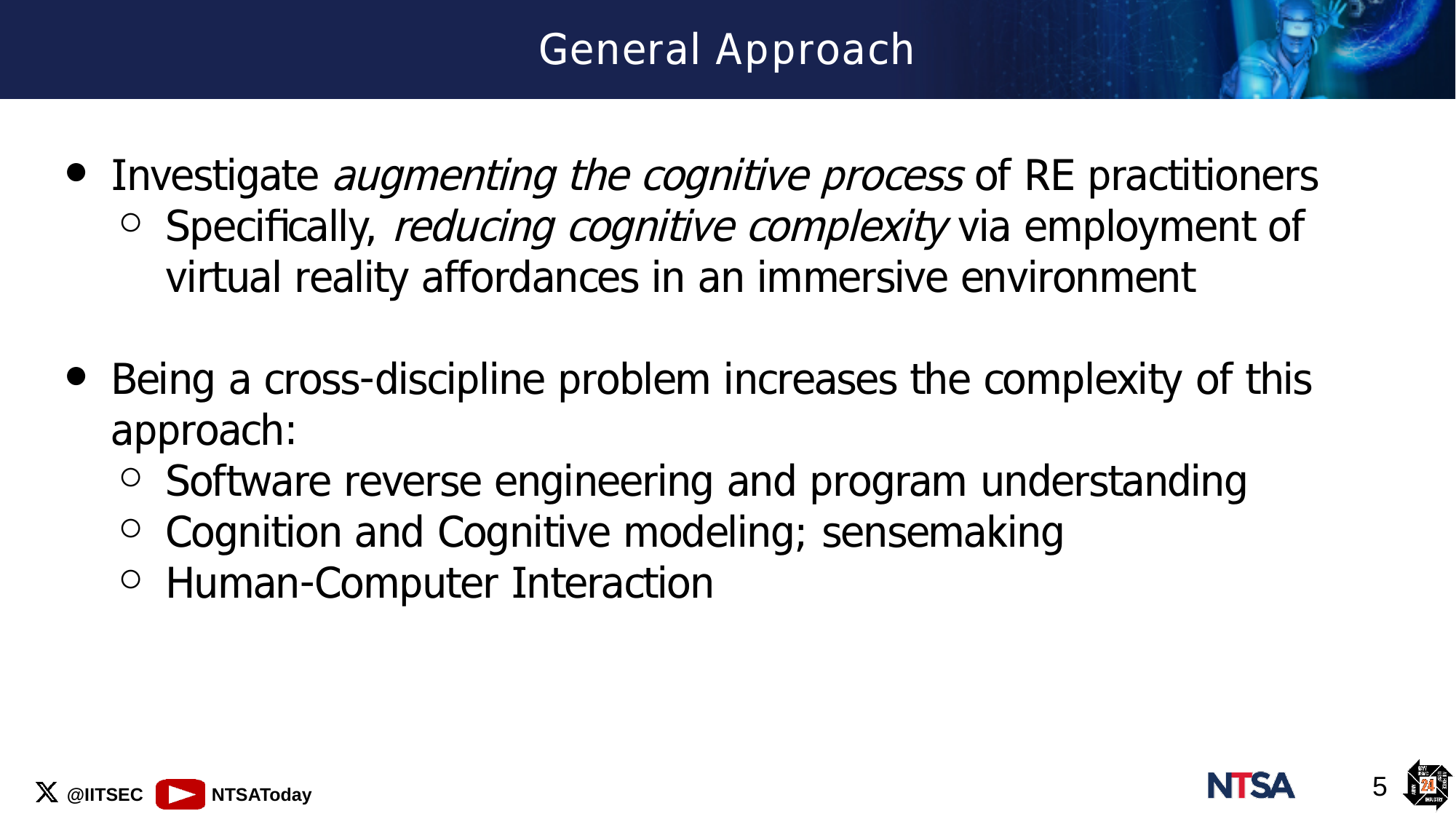

# General Approach
Investigate augmenting the cognitive process of RE practitioners
Specifically, reducing cognitive complexity via employment of virtual reality affordances in an immersive environment

Being a cross-discipline problem increases the complexity of this approach:
Software reverse engineering and program understanding
Cognition and Cognitive modeling; sensemaking
Human-Computer Interaction

5